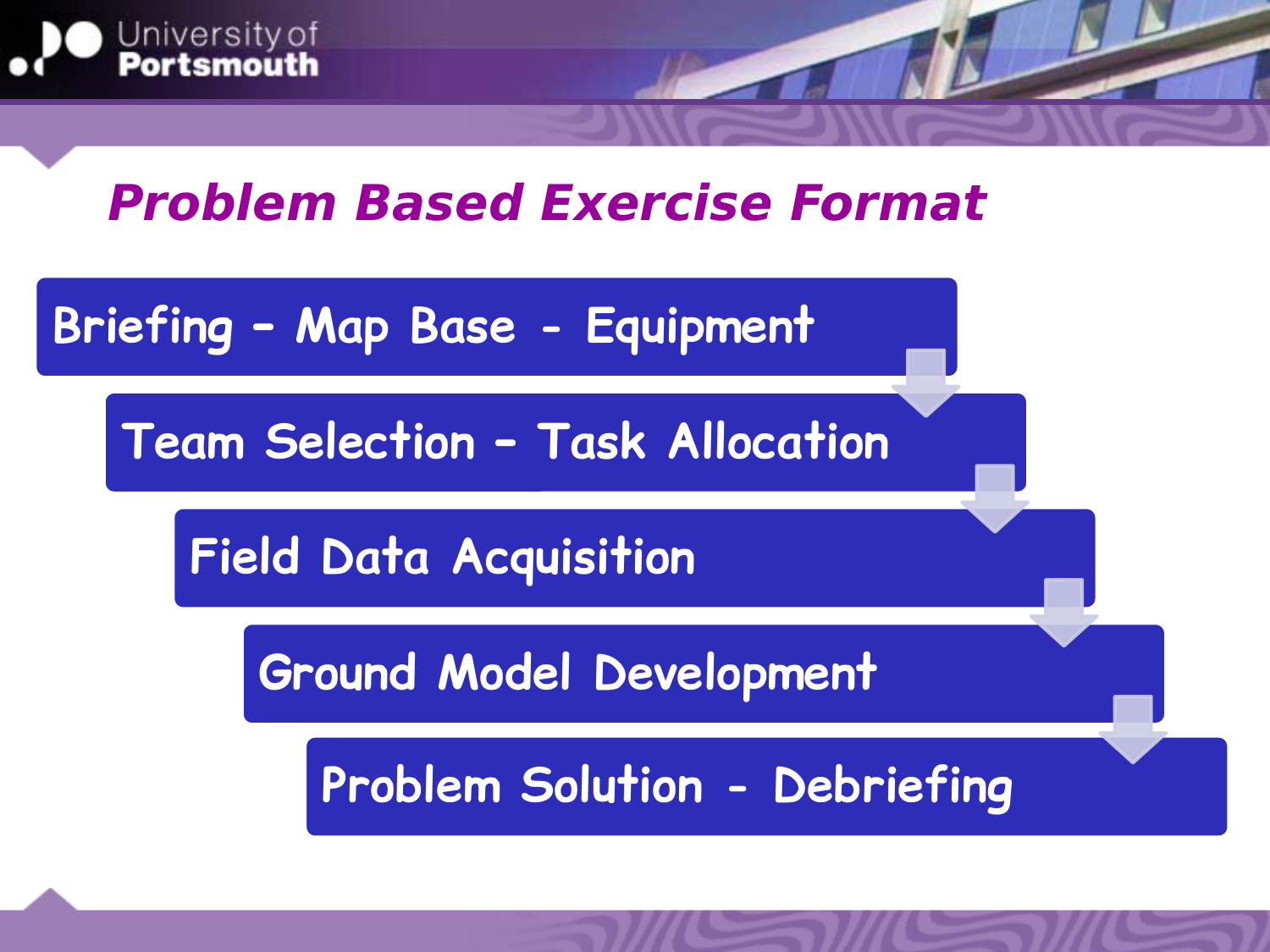

# Problem Based Exercise Format
Briefing – Map Base - Equipment
Team Selection – Task Allocation
Field Data Acquisition
Ground Model Development
Problem Solution - Debriefing